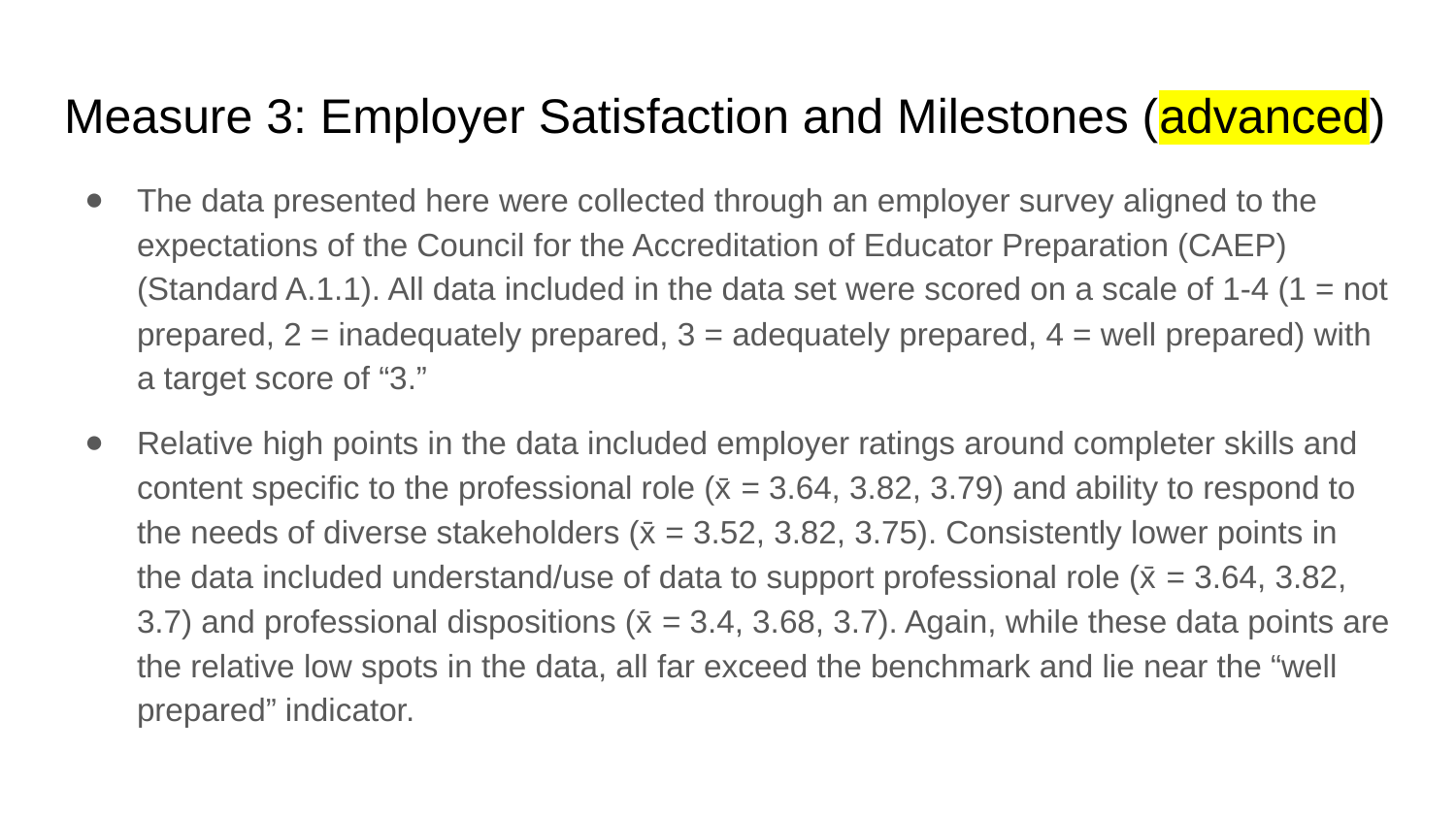

# Measure 3: Employer Satisfaction and Milestones (advanced)
The data presented here were collected through an employer survey aligned to the expectations of the Council for the Accreditation of Educator Preparation (CAEP) (Standard A.1.1). All data included in the data set were scored on a scale of 1-4 (1 = not prepared, 2 = inadequately prepared, 3 = adequately prepared, 4 = well prepared) with a target score of “3.”
Relative high points in the data included employer ratings around completer skills and content specific to the professional role (x̄ = 3.64, 3.82, 3.79) and ability to respond to the needs of diverse stakeholders (x̄ = 3.52, 3.82, 3.75). Consistently lower points in the data included understand/use of data to support professional role (x̄ = 3.64, 3.82, 3.7) and professional dispositions (x̄ = 3.4, 3.68, 3.7). Again, while these data points are the relative low spots in the data, all far exceed the benchmark and lie near the “well prepared” indicator.